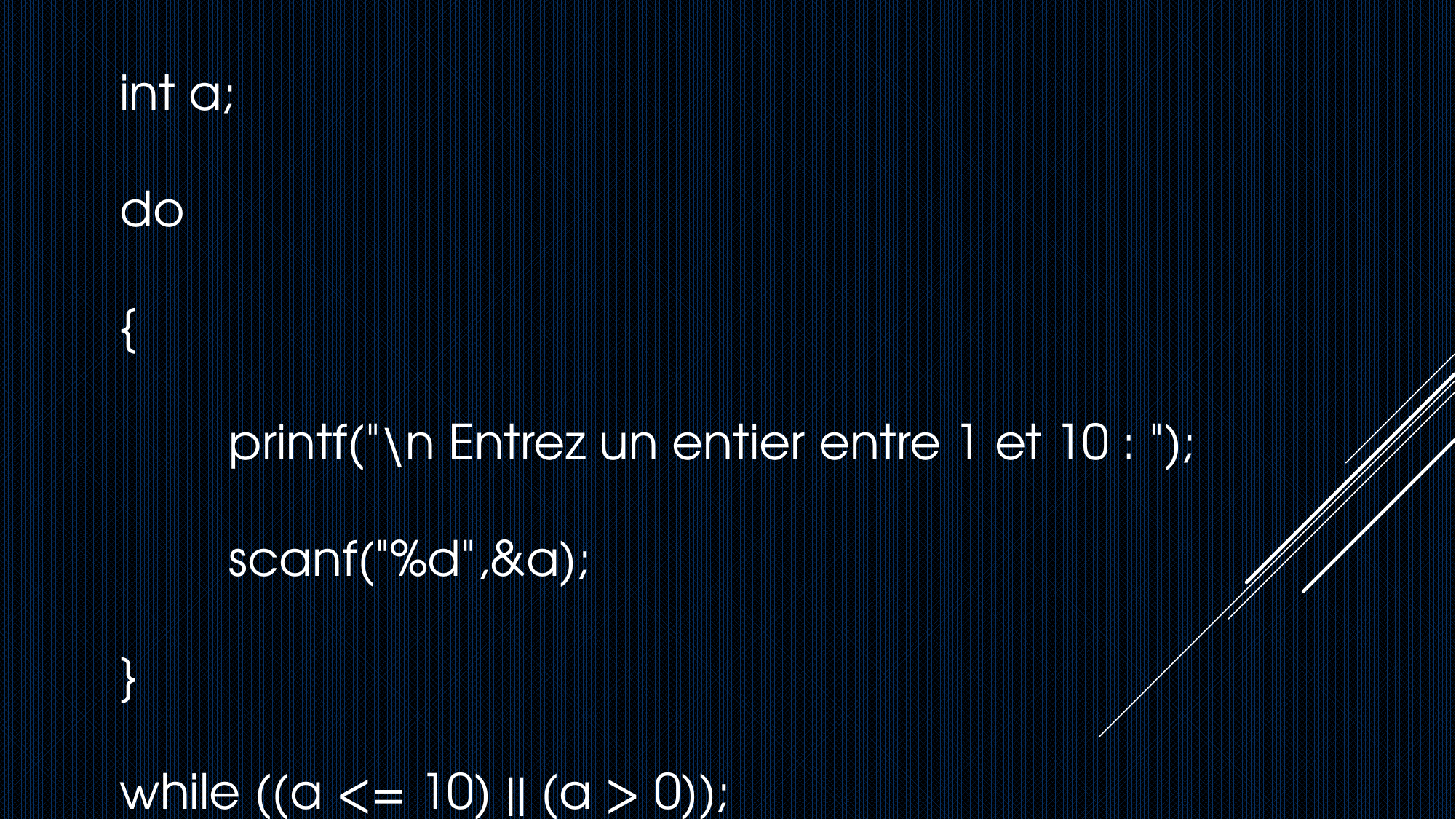

int a;
	do
	{
		printf("\n Entrez un entier entre 1 et 10 : ");
		scanf("%d",&a);
	}
	while ((a <= 10) || (a > 0));